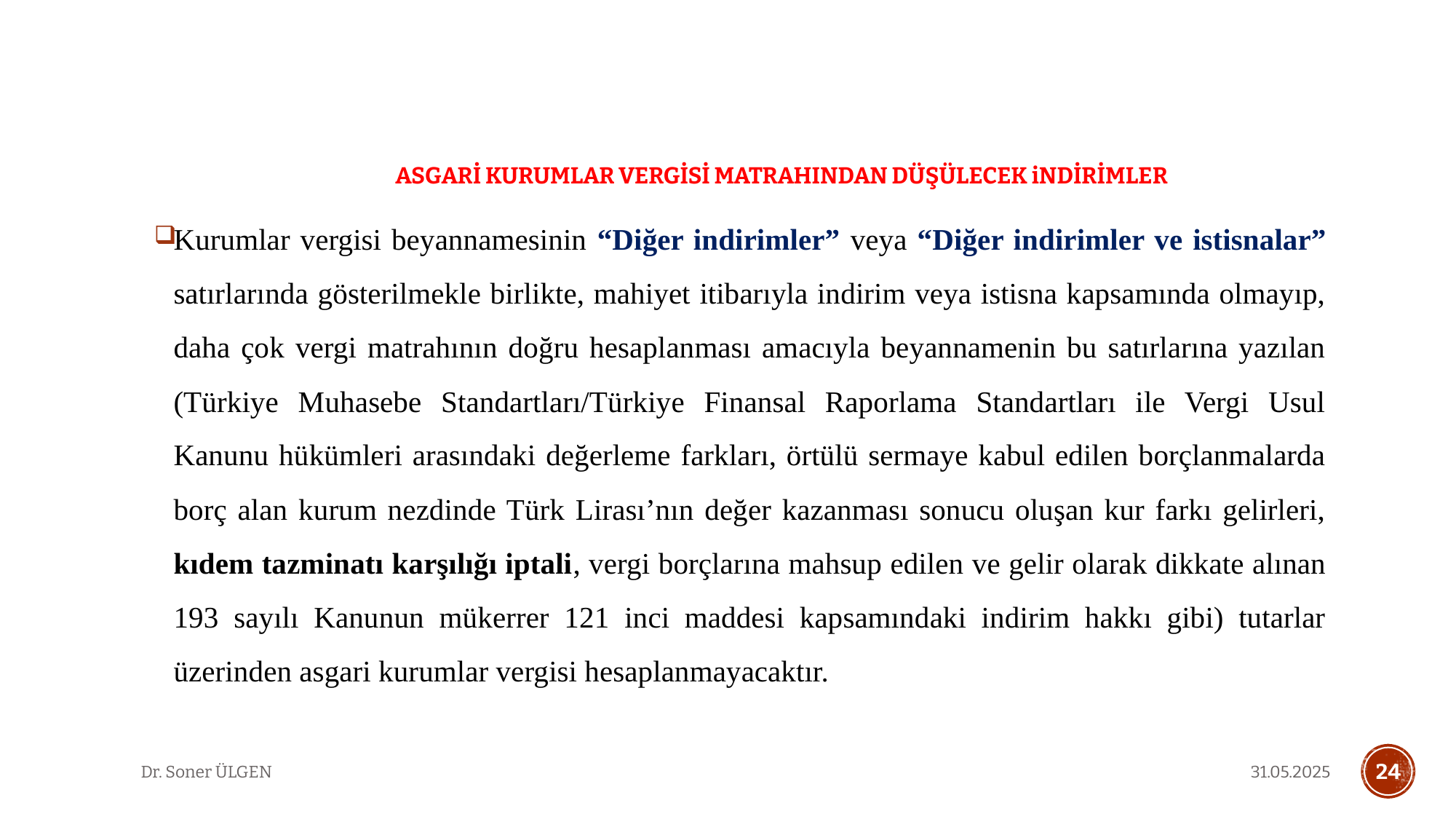

ASGARİ KURUMLAR VERGİSİ MATRAHINDAN DÜŞÜLECEK iNDİRİMLER
Kurumlar vergisi beyannamesinin “Diğer indirimler” veya “Diğer indirimler ve istisnalar” satırlarında gösterilmekle birlikte, mahiyet itibarıyla indirim veya istisna kapsamında olmayıp, daha çok vergi matrahının doğru hesaplanması amacıyla beyannamenin bu satırlarına yazılan (Türkiye Muhasebe Standartları/Türkiye Finansal Raporlama Standartları ile Vergi Usul Kanunu hükümleri arasındaki değerleme farkları, örtülü sermaye kabul edilen borçlanmalarda borç alan kurum nezdinde Türk Lirası’nın değer kazanması sonucu oluşan kur farkı gelirleri, kıdem tazminatı karşılığı iptali, vergi borçlarına mahsup edilen ve gelir olarak dikkate alınan 193 sayılı Kanunun mükerrer 121 inci maddesi kapsamındaki indirim hakkı gibi) tutarlar üzerinden asgari kurumlar vergisi hesaplanmayacaktır.
Dr. Soner ÜLGEN
31.05.2025
24